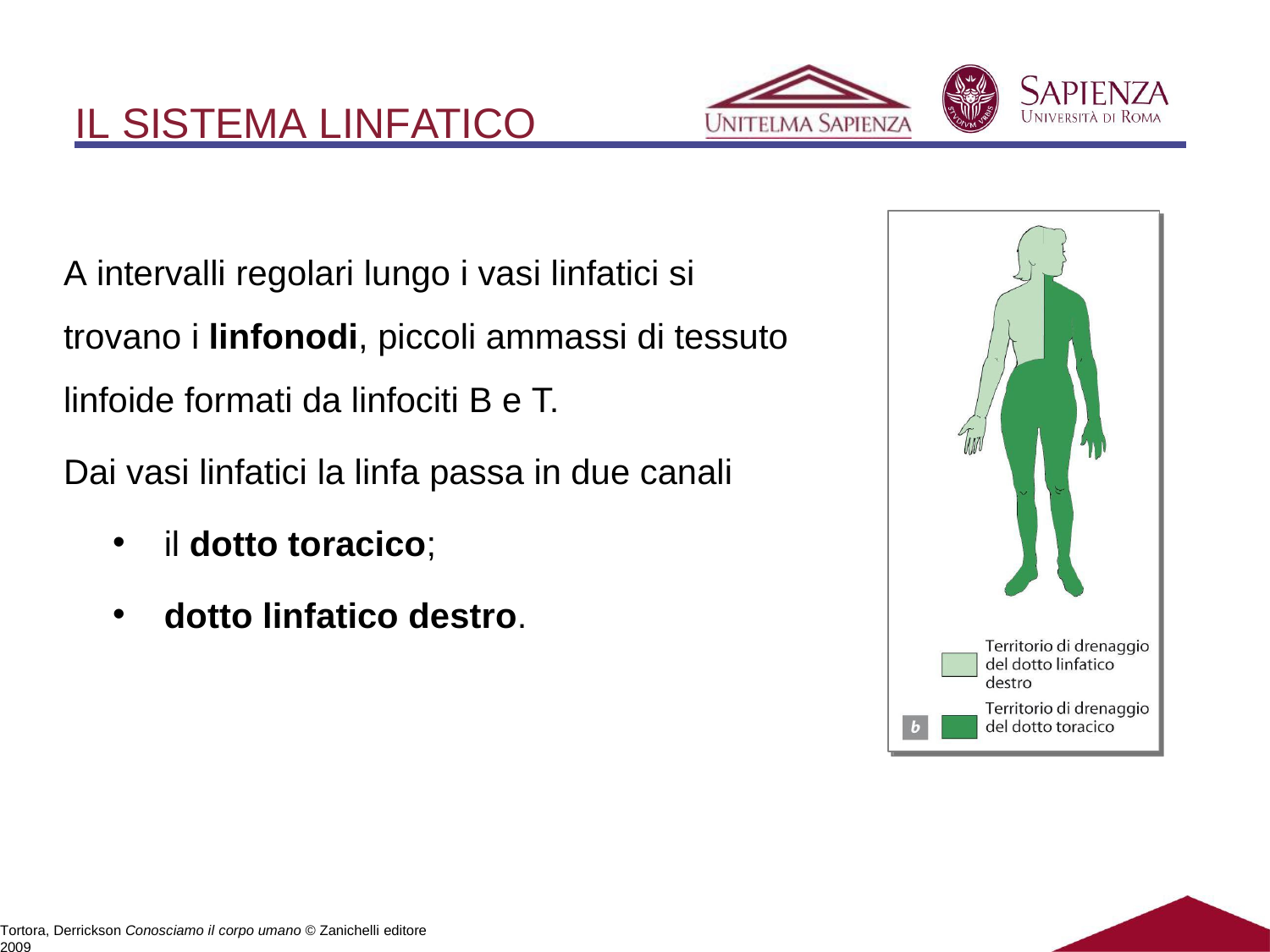

# IL SISTEMA LINFATICO

A intervalli regolari lungo i vasi linfatici si trovano i linfonodi, piccoli ammassi di tessuto linfoide formati da linfociti B e T.
Dai vasi linfatici la linfa passa in due canali
il dotto toracico;
dotto linfatico destro.
Tortora, Derrickson Conosciamo il corpo umano © Zanichelli editore 2009